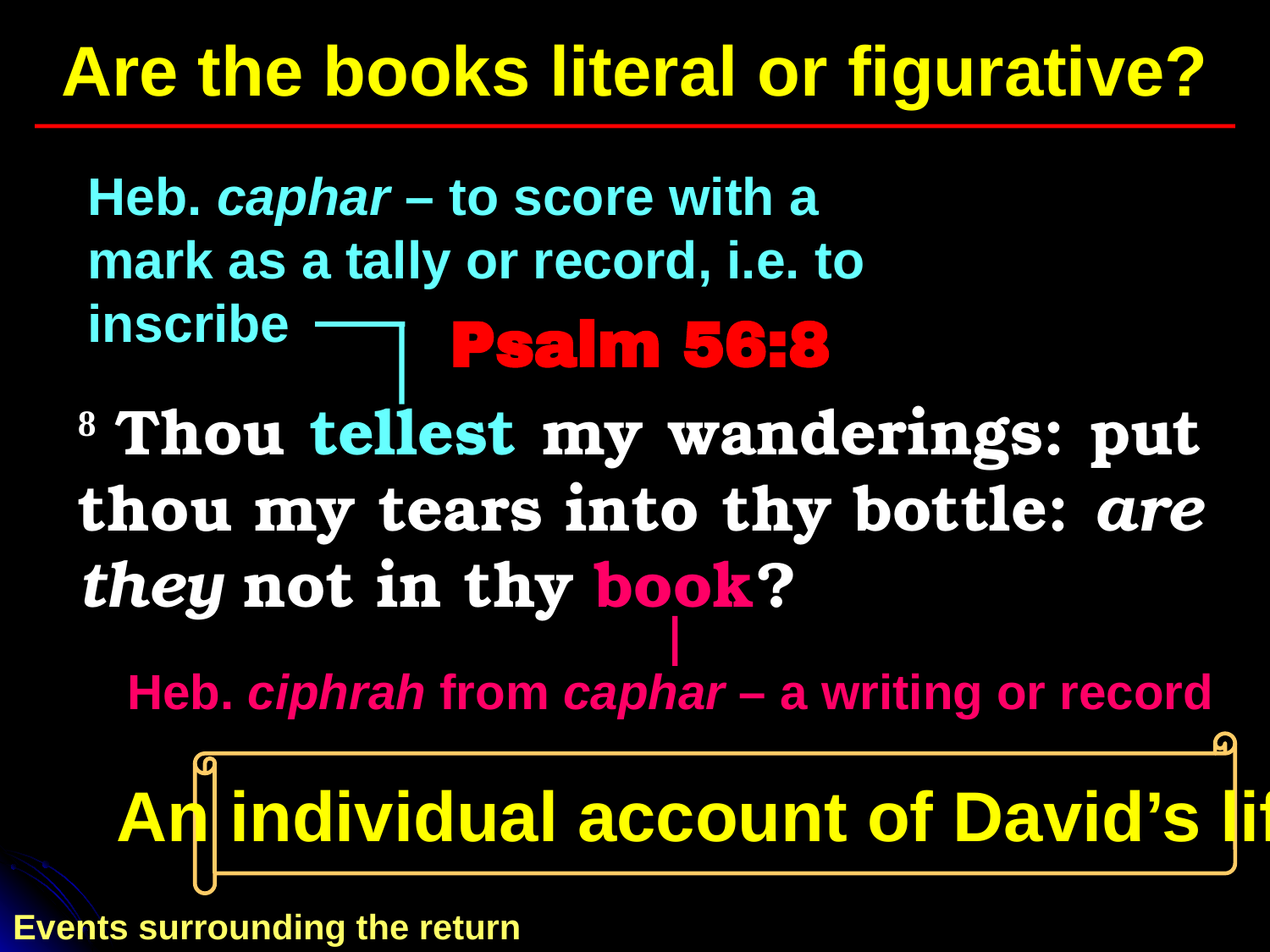

# Are the books literal or figurative?

Heb. caphar – to score with a mark as a tally or record, i.e. to inscribe
Psalm 56:8
8 Thou tellest my wanderings: put thou my tears into thy bottle: are they not in thy book?

Heb. ciphrah from caphar – a writing or record
An individual account of David’s life
Events surrounding the return of Christ